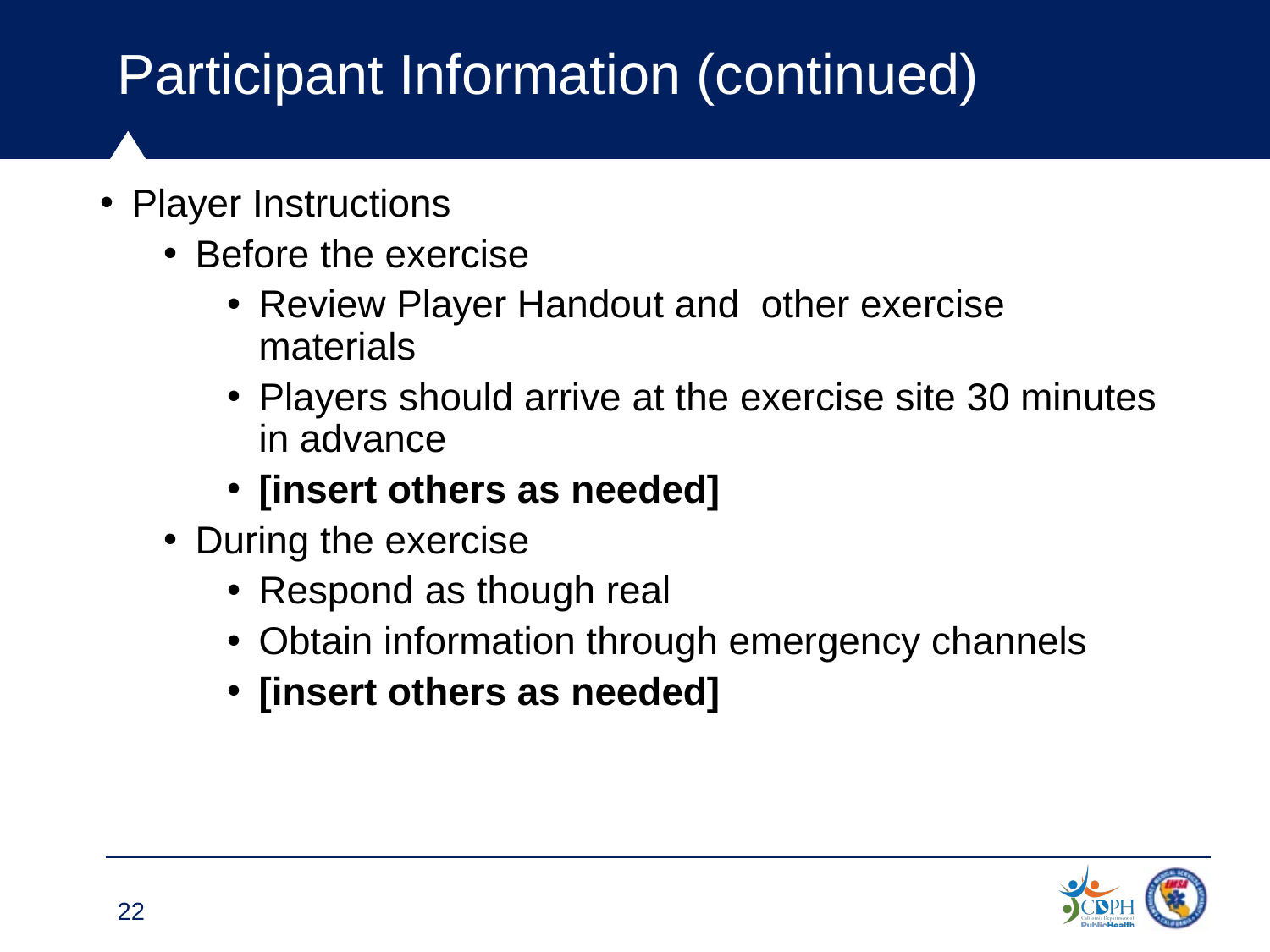

# Participant Information (continued)
Player Instructions
Before the exercise
Review Player Handout and  other exercise materials
Players should arrive at the exercise site 30 minutes in advance
[insert others as needed]
During the exercise
Respond as though real
Obtain information through emergency channels
[insert others as needed]
22